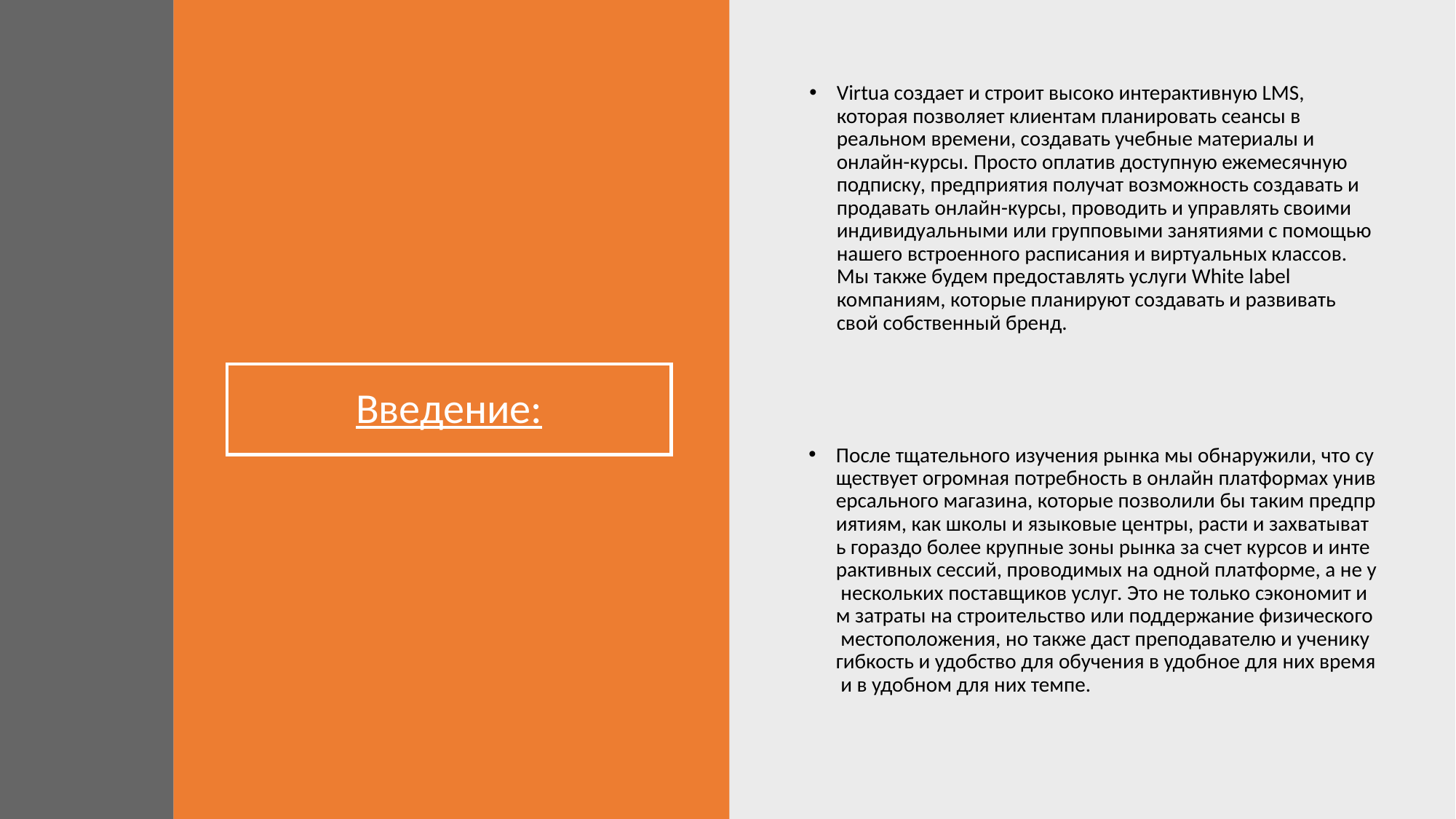

Virtua создает и строит высоко интерактивную LMS, которая позволяет клиентам планировать сеансы в реальном времени, создавать учебные материалы и онлайн-курсы. Просто оплатив доступную ежемесячную подписку, предприятия получат возможность создавать и продавать онлайн-курсы, проводить и управлять своими индивидуальными или групповыми занятиями с помощью нашего встроенного расписания и виртуальных классов. Мы также будем предоставлять услуги White label компаниям, которые планируют создавать и развивать свой собственный бренд.
# Введение:
После тщательного изучения рынка мы обнаружили, что существует огромная потребность в онлайн платформах универсального магазина, которые позволили бы таким предприятиям, как школы и языковые центры, расти и захватывать гораздо более крупные зоны рынка за счет курсов и интерактивных сессий, проводимых на одной платформе, а не у нескольких поставщиков услуг. Это не только сэкономит им затраты на строительство или поддержание физического местоположения, но также даст преподавателю и ученику гибкость и удобство для обучения в удобное для них время и в удобном для них темпе.​